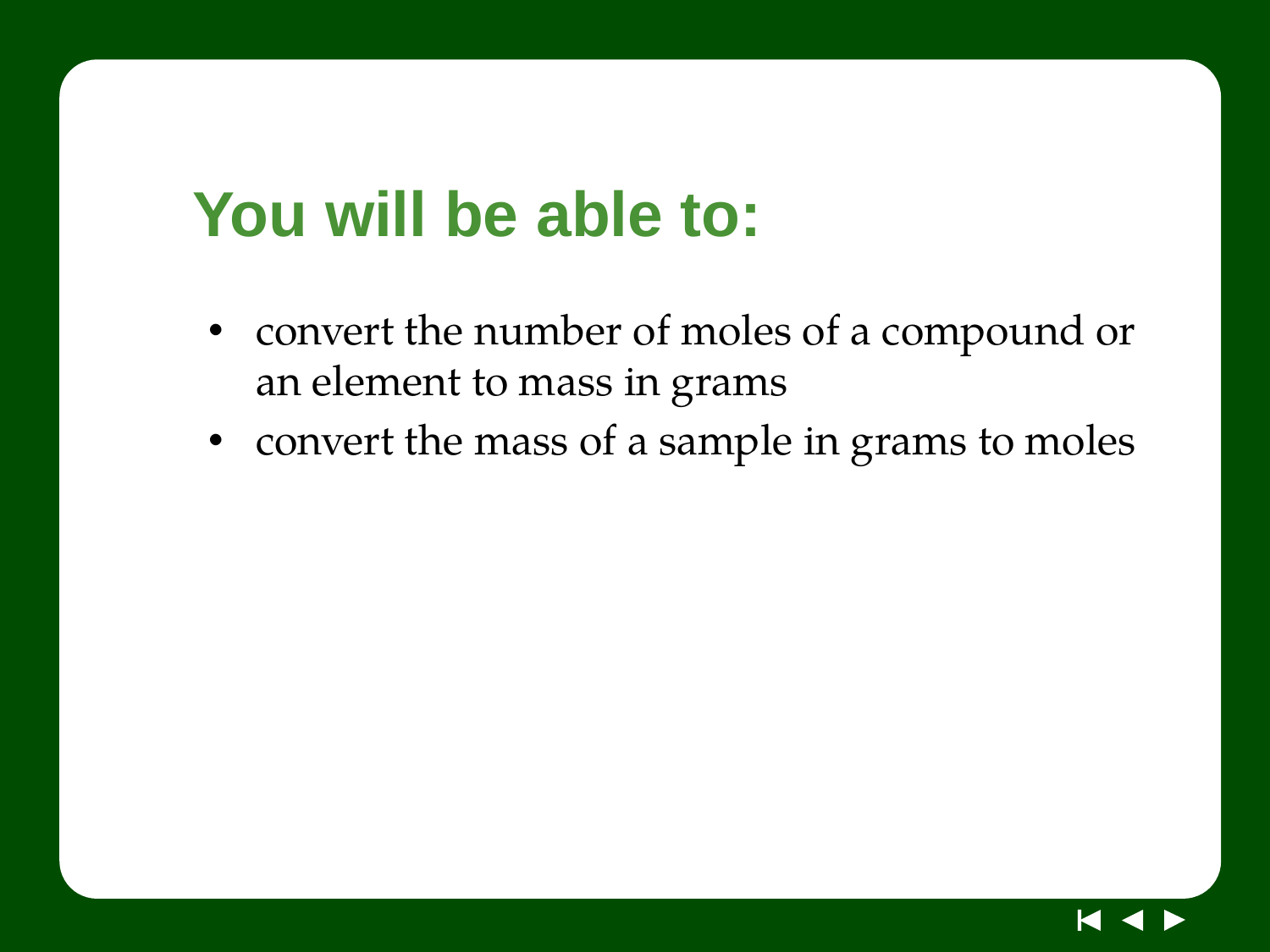

# You will be able to:
convert the number of moles of a compound or an element to mass in grams
convert the mass of a sample in grams to moles